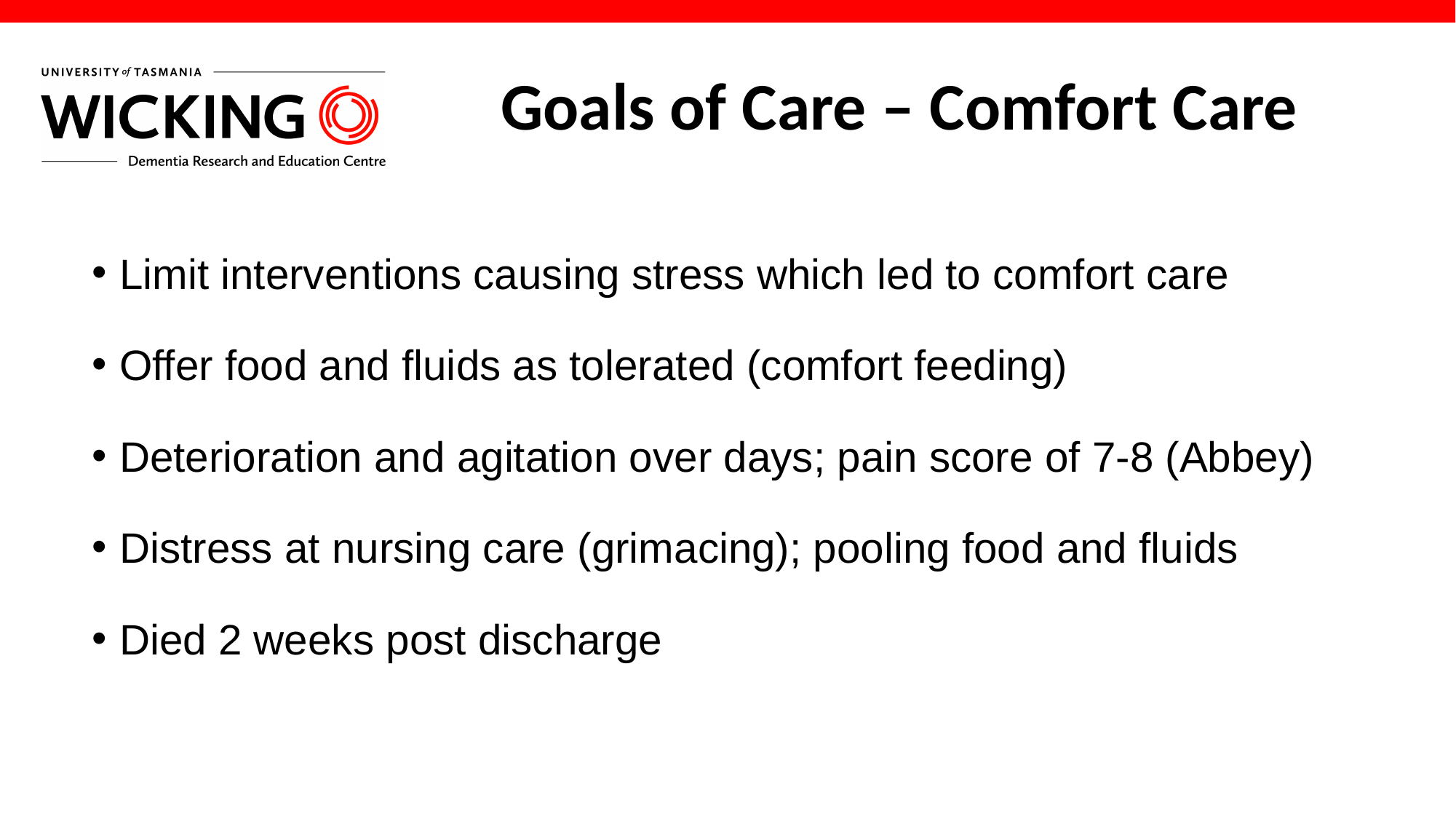

# Goals of Care – Comfort Care
Limit interventions causing stress which led to comfort care​
Offer food and fluids as tolerated (comfort feeding)​
Deterioration and agitation over days; pain score of 7-8 (Abbey)​
Distress at nursing care (grimacing); pooling food and fluids​
Died 2 weeks post discharge

> utas.edu.au/wicking